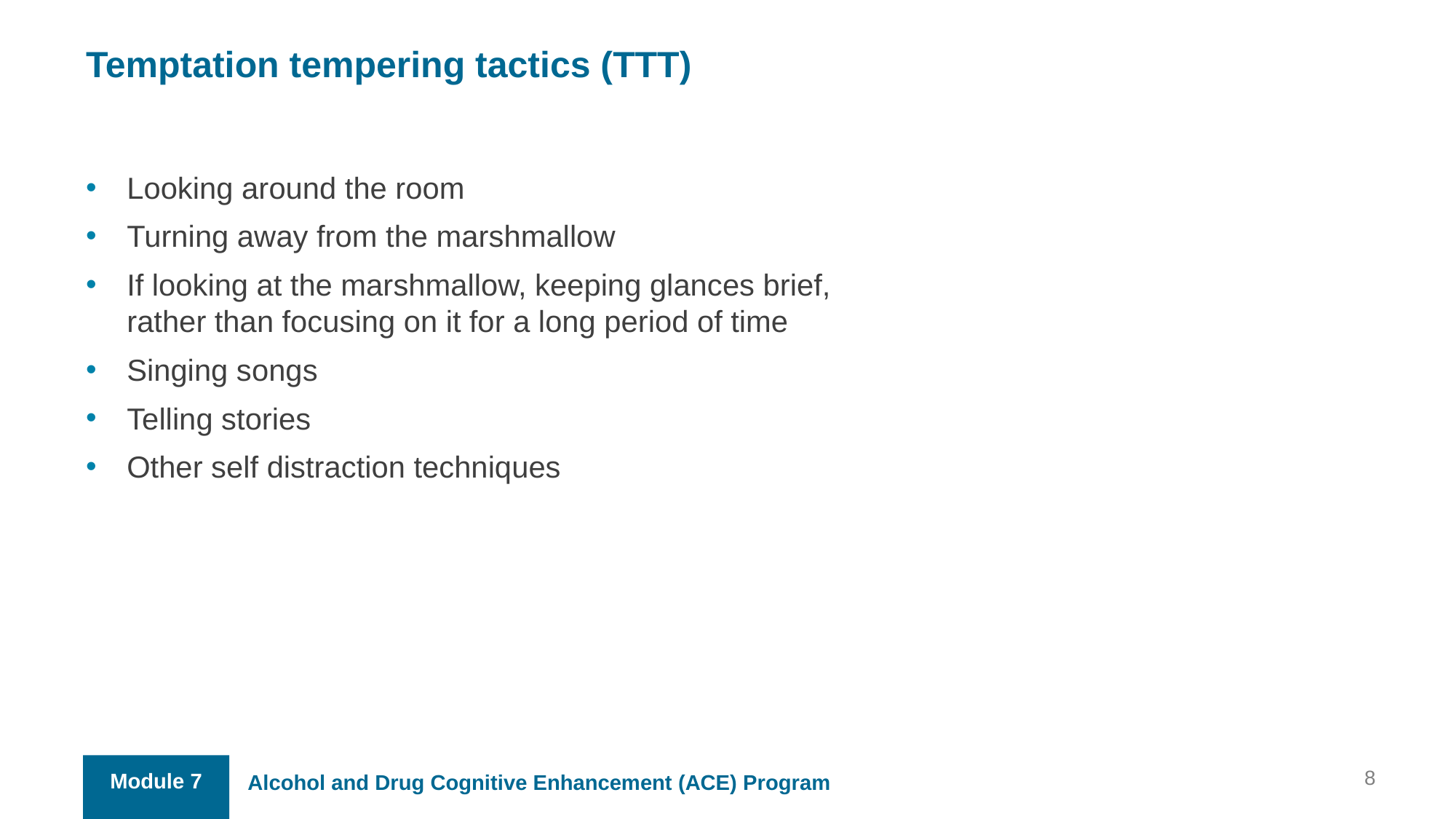

Temptation tempering tactics (TTT)
Looking around the room
Turning away from the marshmallow
If looking at the marshmallow, keeping glances brief, rather than focusing on it for a long period of time
Singing songs
Telling stories
Other self distraction techniques
8